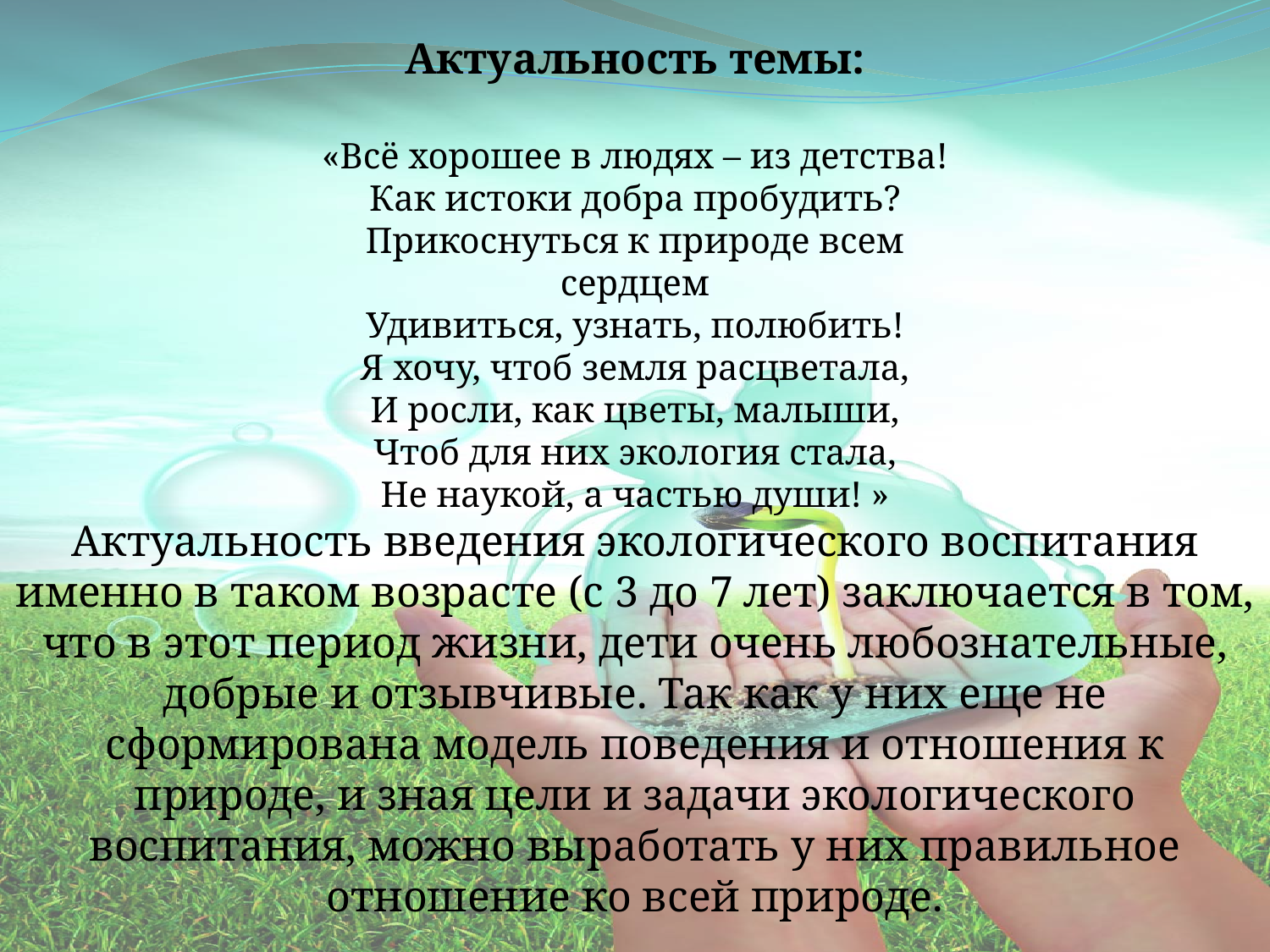

Актуальность темы:

«Всё хорошее в людях – из детства!
Как истоки добра пробудить?
Прикоснуться к природе всем
сердцем
Удивиться, узнать, полюбить!
Я хочу, чтоб земля расцветала,
И росли, как цветы, малыши,
Чтоб для них экология стала,
Не наукой, а частью души! »
Актуальность введения экологического воспитания именно в таком возрасте (с 3 до 7 лет) заключается в том, что в этот период жизни, дети очень любознательные, добрые и отзывчивые. Так как у них еще не сформирована модель поведения и отношения к природе, и зная цели и задачи экологического воспитания, можно выработать у них правильное отношение ко всей природе.